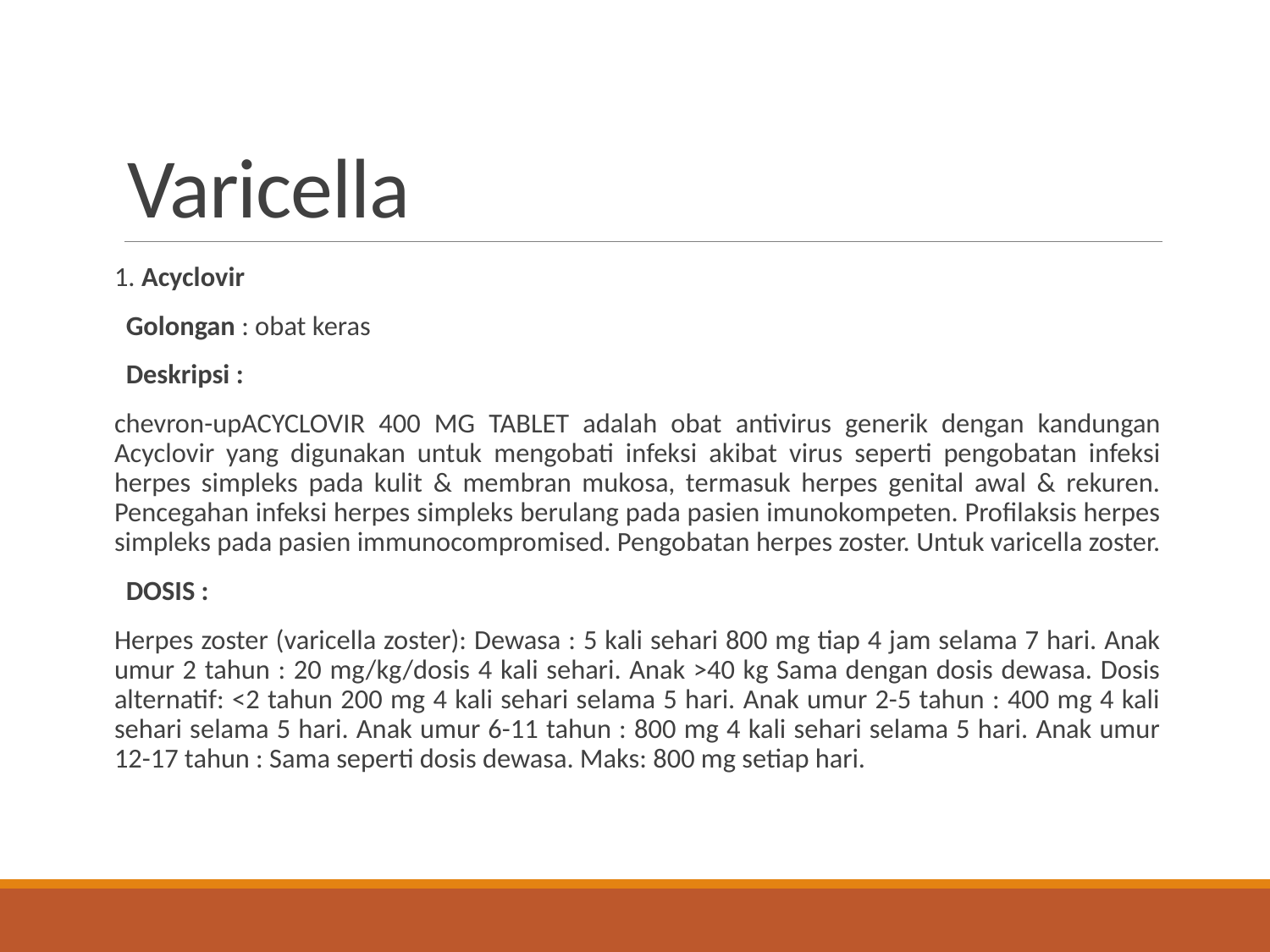

# Varicella
1. Acyclovir
Golongan : obat keras
Deskripsi :
chevron-upACYCLOVIR 400 MG TABLET adalah obat antivirus generik dengan kandungan Acyclovir yang digunakan untuk mengobati infeksi akibat virus seperti pengobatan infeksi herpes simpleks pada kulit & membran mukosa, termasuk herpes genital awal & rekuren. Pencegahan infeksi herpes simpleks berulang pada pasien imunokompeten. Profilaksis herpes simpleks pada pasien immunocompromised. Pengobatan herpes zoster. Untuk varicella zoster.
DOSIS :
Herpes zoster (varicella zoster): Dewasa : 5 kali sehari 800 mg tiap 4 jam selama 7 hari. Anak umur 2 tahun : 20 mg/kg/dosis 4 kali sehari. Anak >40 kg Sama dengan dosis dewasa. Dosis alternatif: <2 tahun 200 mg 4 kali sehari selama 5 hari. Anak umur 2-5 tahun : 400 mg 4 kali sehari selama 5 hari. Anak umur 6-11 tahun : 800 mg 4 kali sehari selama 5 hari. Anak umur 12-17 tahun : Sama seperti dosis dewasa. Maks: 800 mg setiap hari.